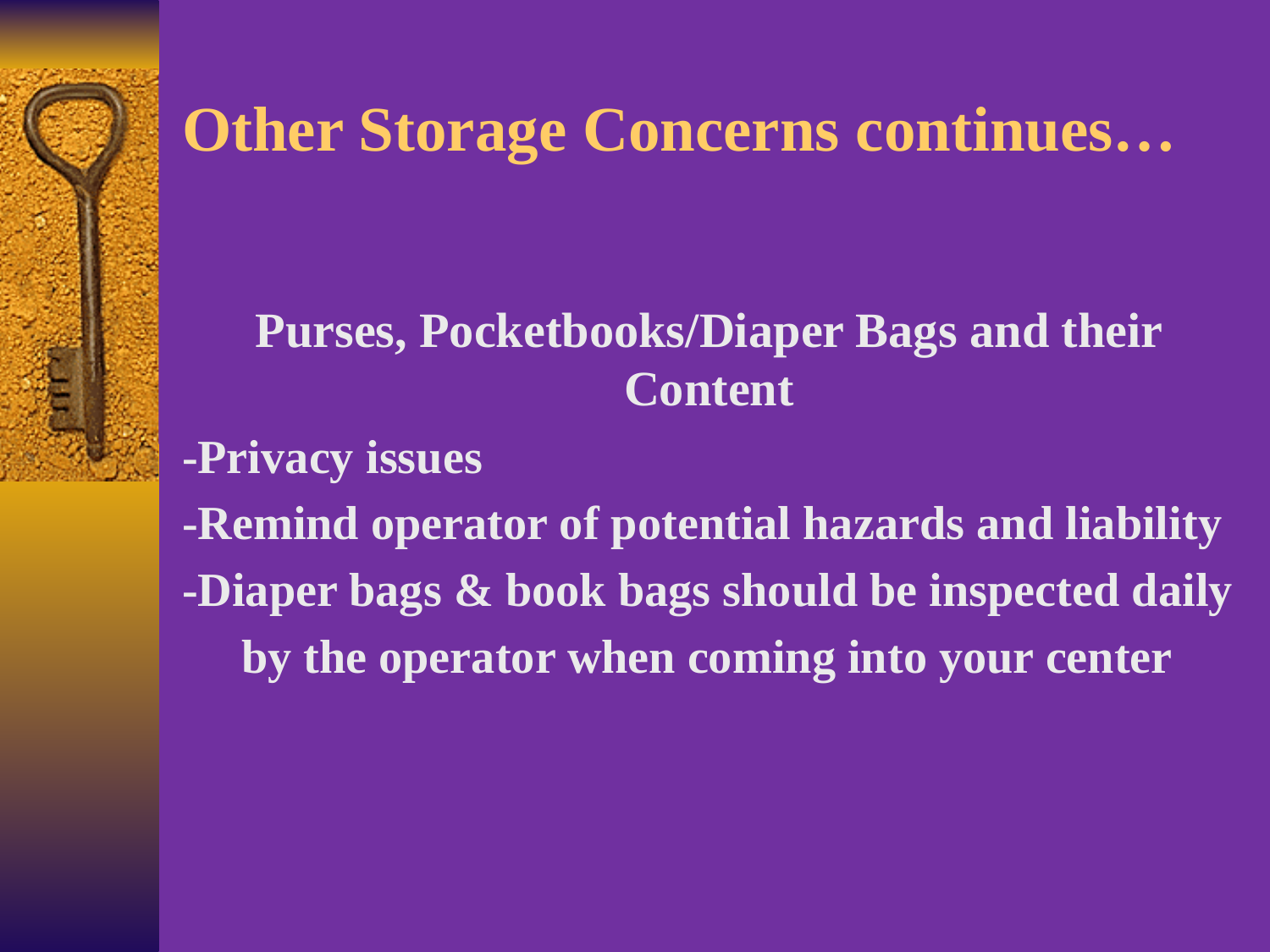

# Other Storage Concerns continues…

Purses, Pocketbooks/Diaper Bags and their Content
-Privacy issues
-Remind operator of potential hazards and liability
-Diaper bags & book bags should be inspected daily
     by the operator when coming into your center